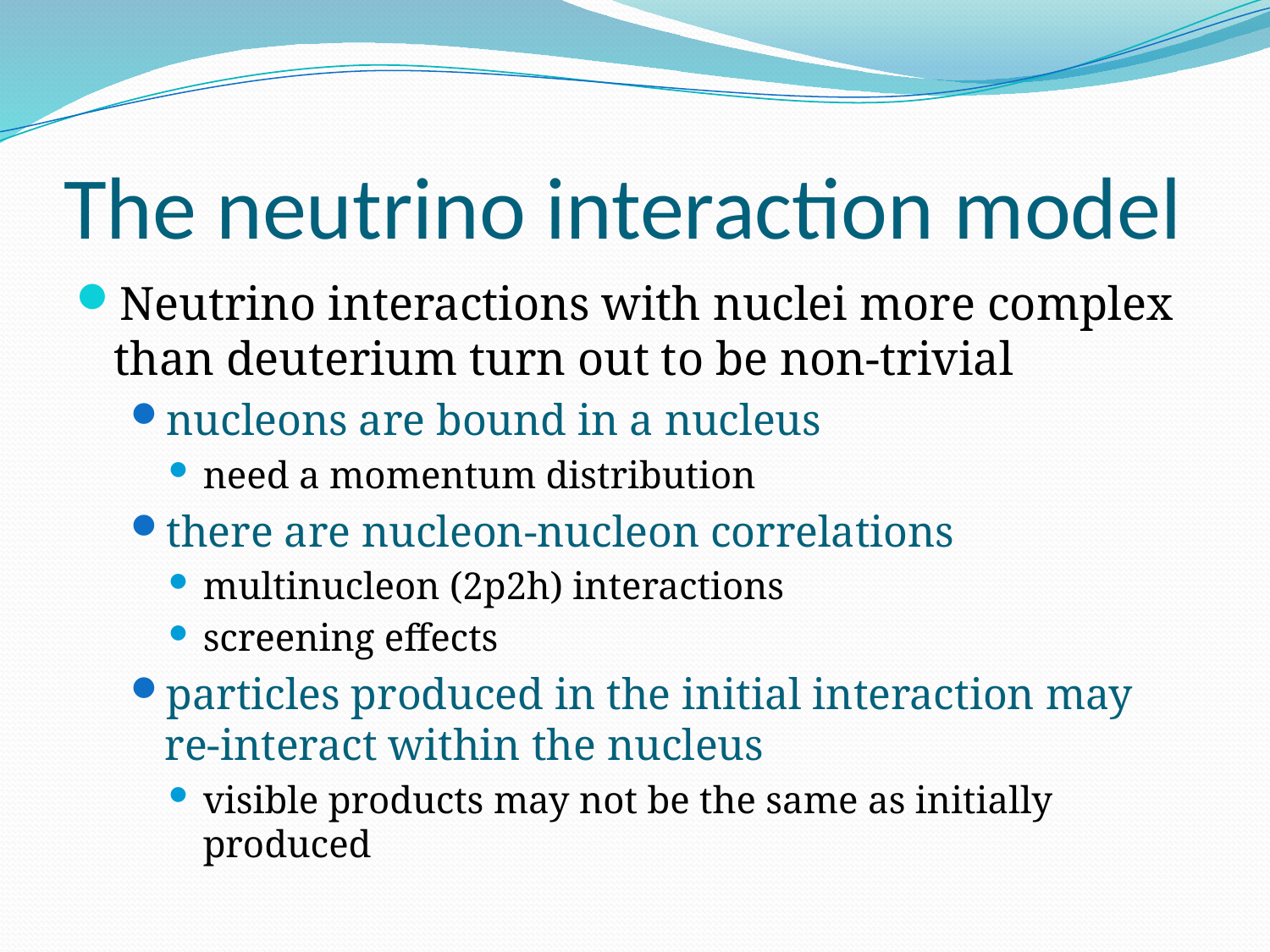

# The neutrino interaction model
Neutrino interactions with nuclei more complex than deuterium turn out to be non-trivial
nucleons are bound in a nucleus
need a momentum distribution
there are nucleon-nucleon correlations
multinucleon (2p2h) interactions
screening effects
particles produced in the initial interaction may
re-interact within the nucleus
visible products may not be the same as initially produced